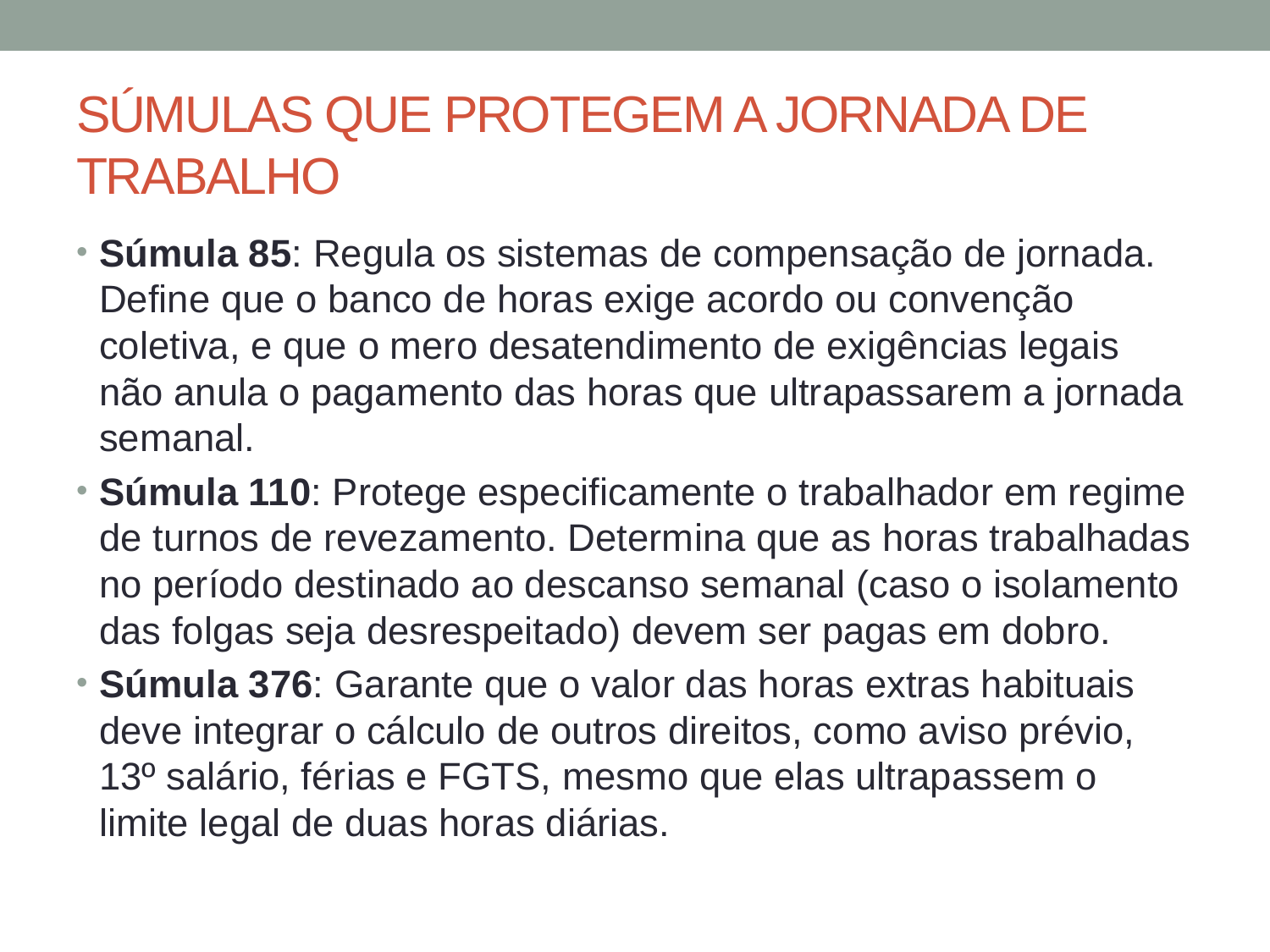

# SÚMULAS QUE PROTEGEM A JORNADA DE TRABALHO
Súmula 85: Regula os sistemas de compensação de jornada. Define que o banco de horas exige acordo ou convenção coletiva, e que o mero desatendimento de exigências legais não anula o pagamento das horas que ultrapassarem a jornada semanal.
Súmula 110: Protege especificamente o trabalhador em regime de turnos de revezamento. Determina que as horas trabalhadas no período destinado ao descanso semanal (caso o isolamento das folgas seja desrespeitado) devem ser pagas em dobro.
Súmula 376: Garante que o valor das horas extras habituais deve integrar o cálculo de outros direitos, como aviso prévio, 13º salário, férias e FGTS, mesmo que elas ultrapassem o limite legal de duas horas diárias.